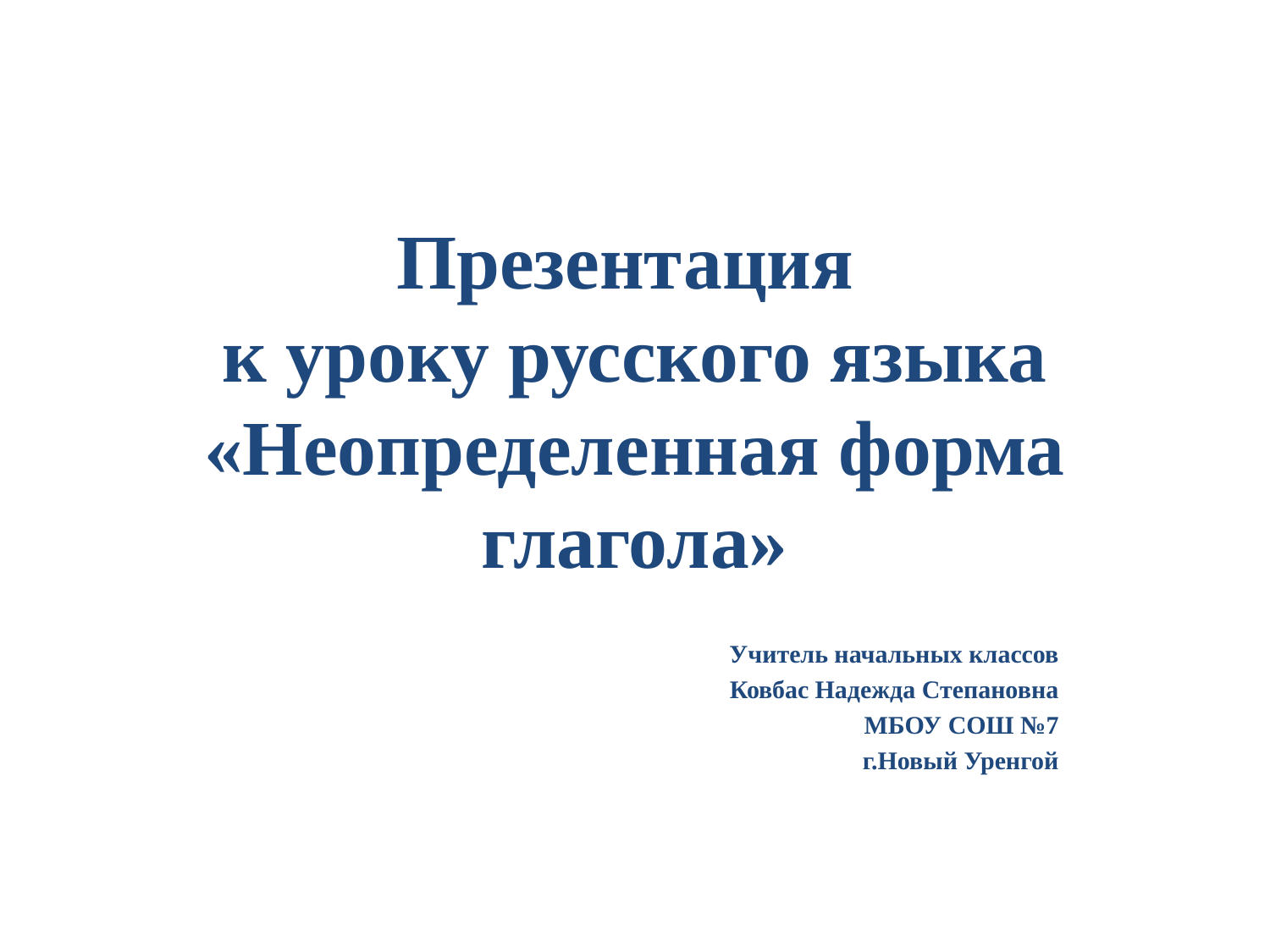

# Презентация к уроку русского языка «Неопределенная форма глагола»

Учитель начальных классов
Ковбас Надежда Степановна
МБОУ СОШ №7
г.Новый Уренгой